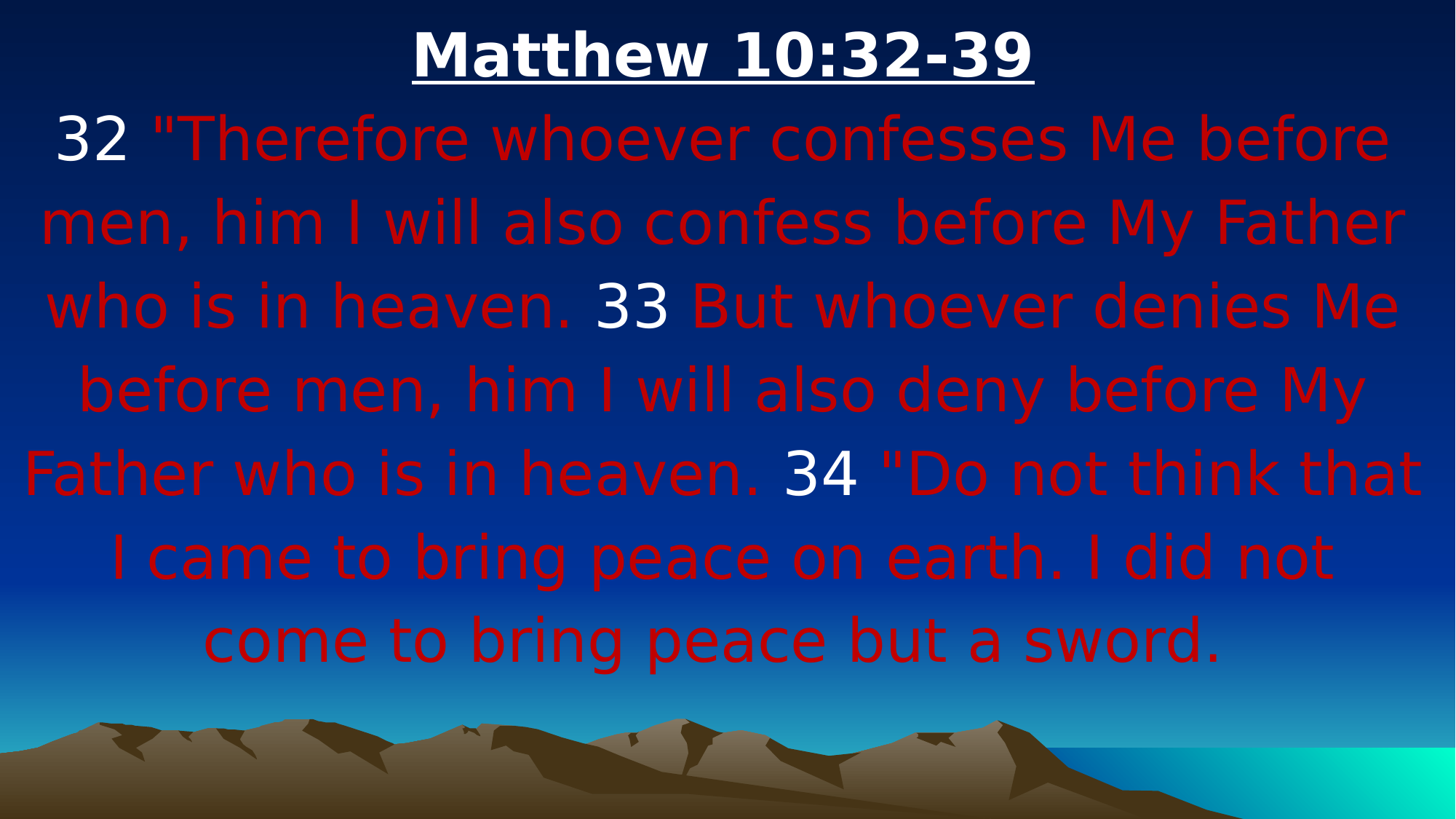

Matthew 10:32-39
32 "Therefore whoever confesses Me before men, him I will also confess before My Father who is in heaven. 33 But whoever denies Me before men, him I will also deny before My Father who is in heaven. 34 "Do not think that I came to bring peace on earth. I did not come to bring peace but a sword.